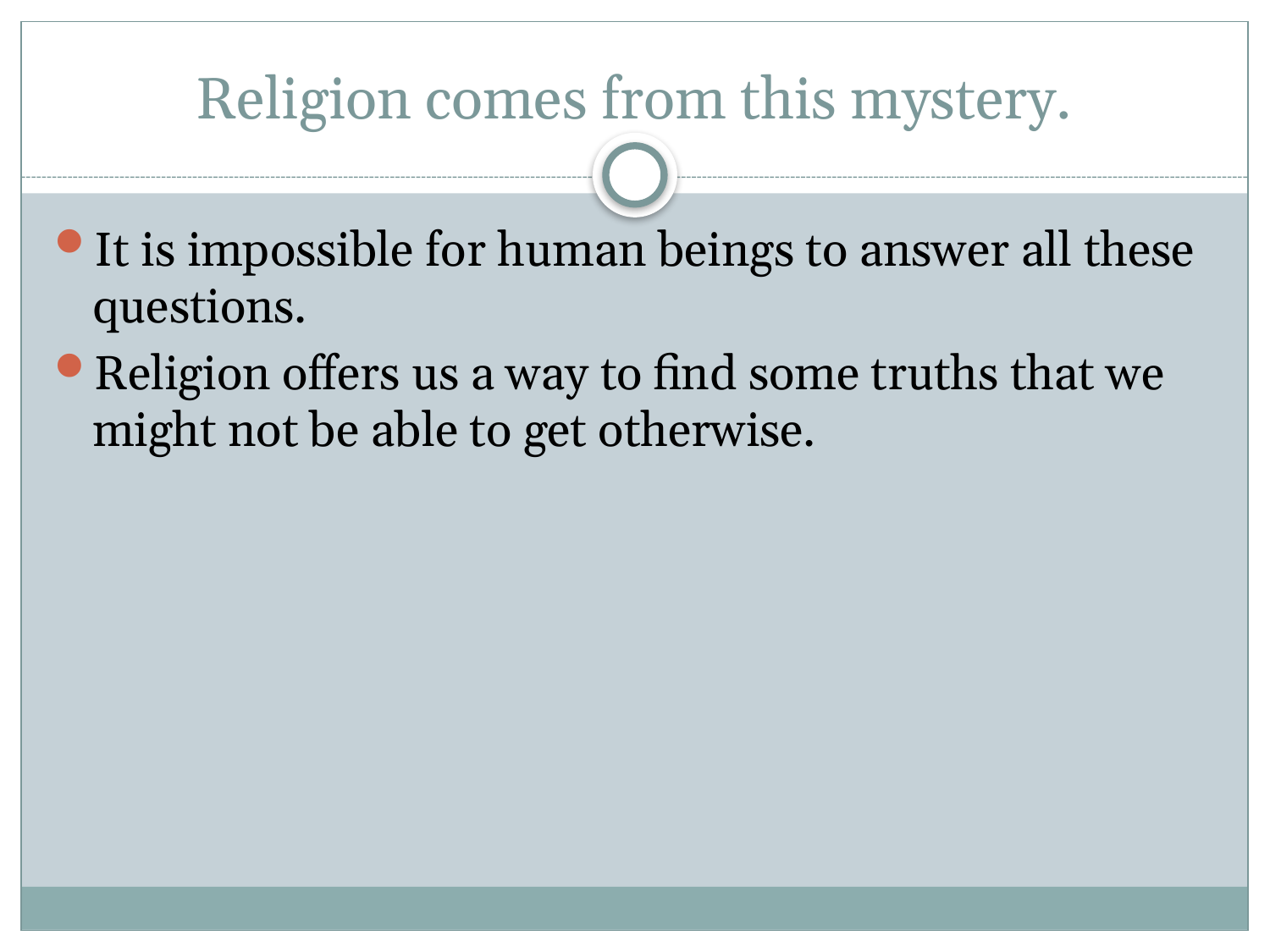

# Religion comes from this mystery.
It is impossible for human beings to answer all these questions.
Religion offers us a way to find some truths that we might not be able to get otherwise.